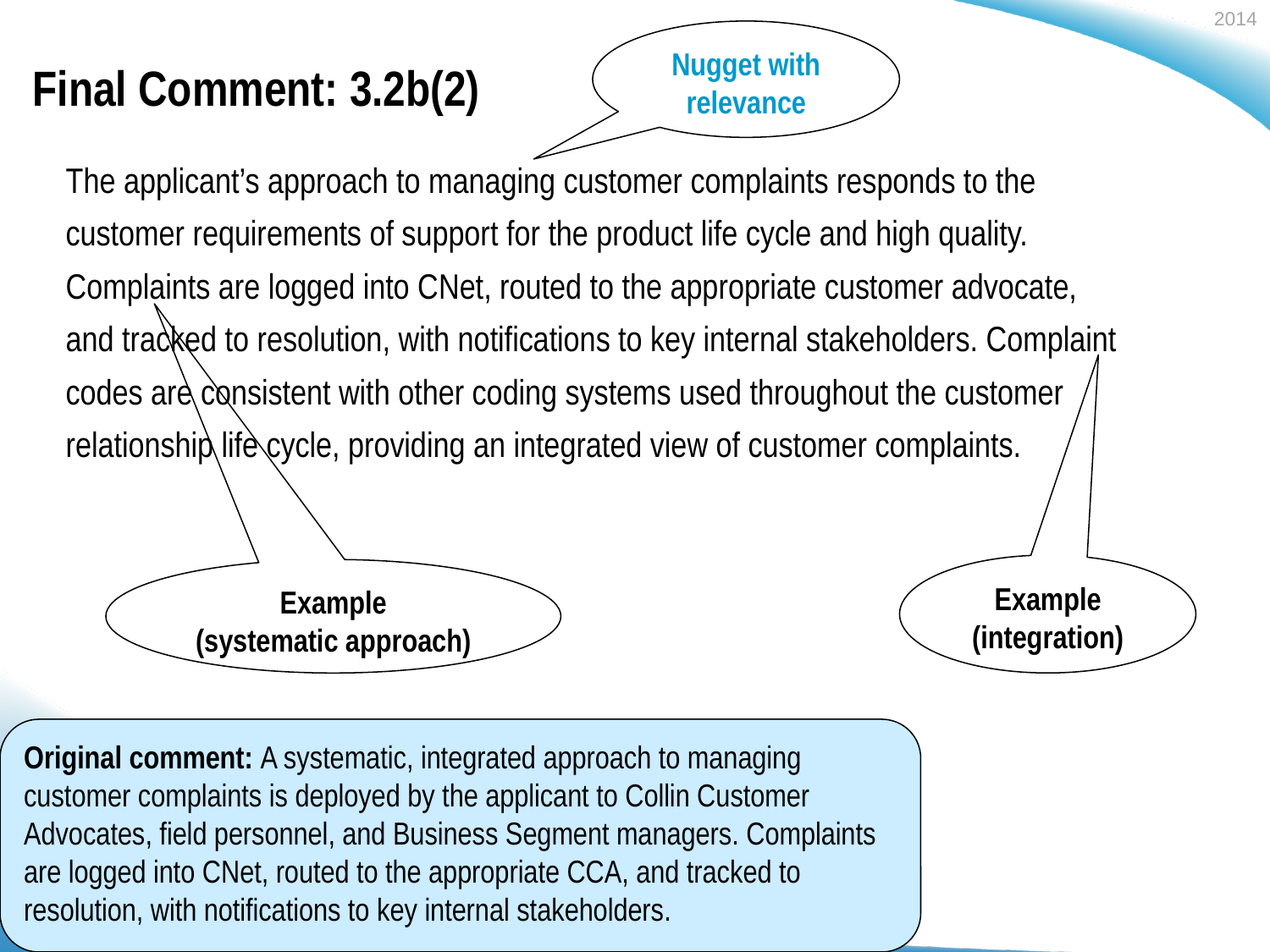

# Final Comment: 3.2b(2)
Nugget with relevance
The applicant’s approach to managing customer complaints responds to the customer requirements of support for the product life cycle and high quality. Complaints are logged into CNet, routed to the appropriate customer advocate, and tracked to resolution, with notifications to key internal stakeholders. Complaint codes are consistent with other coding systems used throughout the customer relationship life cycle, providing an integrated view of customer complaints.
Example (integration)
Example
(systematic approach)
Original comment: A systematic, integrated approach to managing customer complaints is deployed by the applicant to Collin Customer Advocates, field personnel, and Business Segment managers. Complaints are logged into CNet, routed to the appropriate CCA, and tracked to resolution, with notifications to key internal stakeholders.